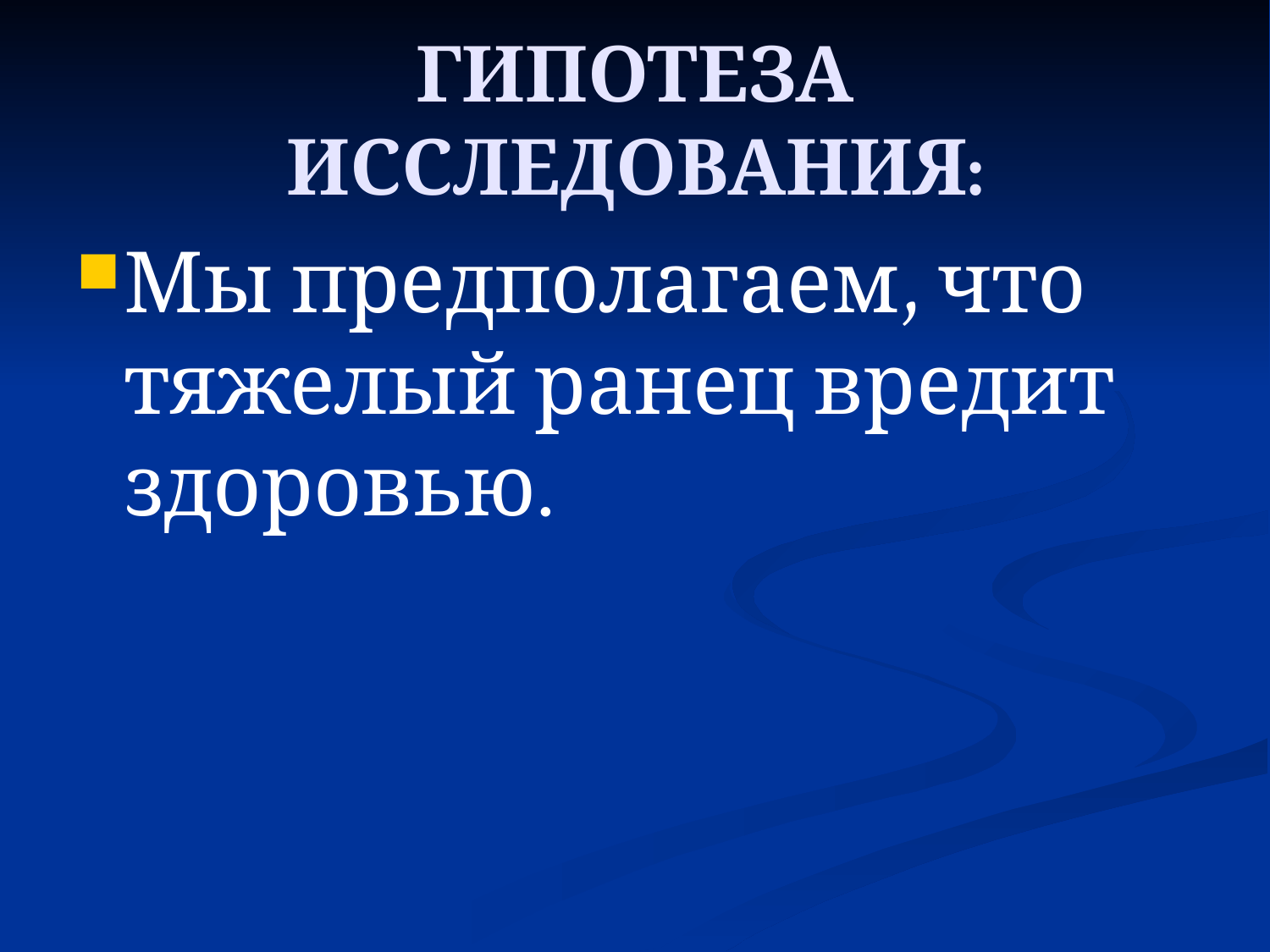

# ГИПОТЕЗА ИССЛЕДОВАНИЯ:
Мы предполагаем, что тяжелый ранец вредит здоровью.